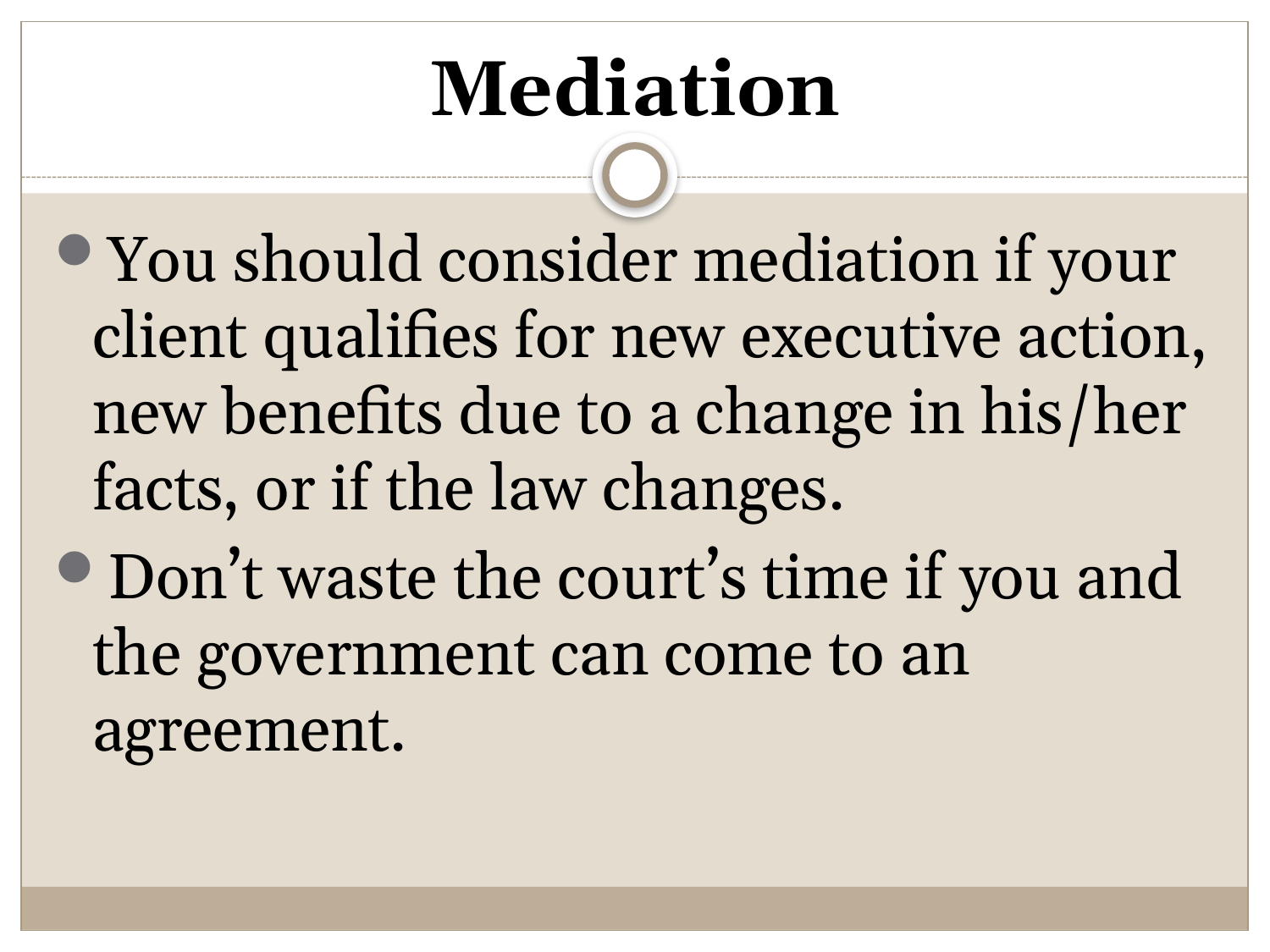

# Mediation
You should consider mediation if your client qualifies for new executive action, new benefits due to a change in his/her facts, or if the law changes.
Don’t waste the court’s time if you and the government can come to an agreement.